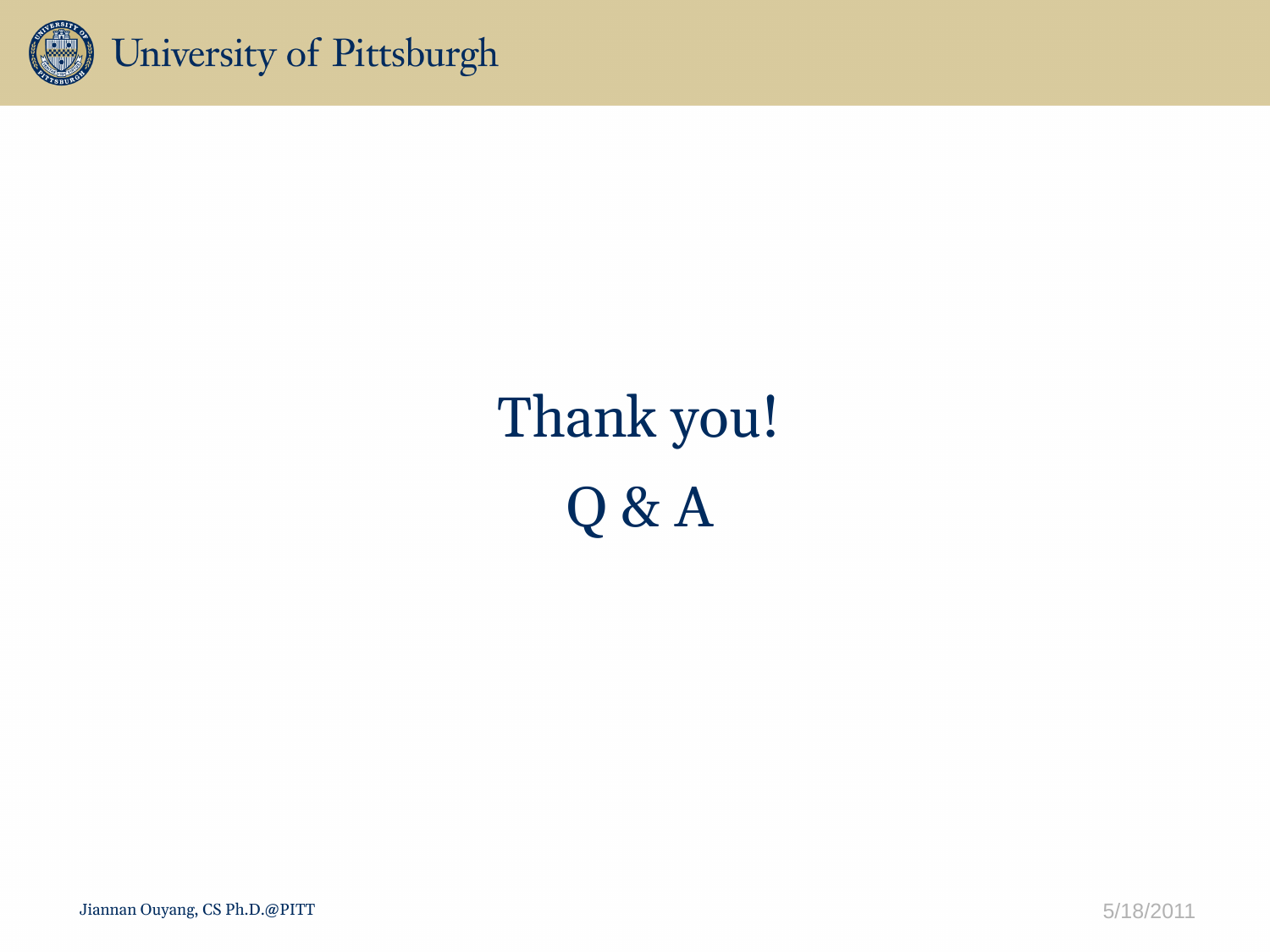

#
Thank you!
Q & A
5/18/2011
Jiannan Ouyang, CS Ph.D.@PITT